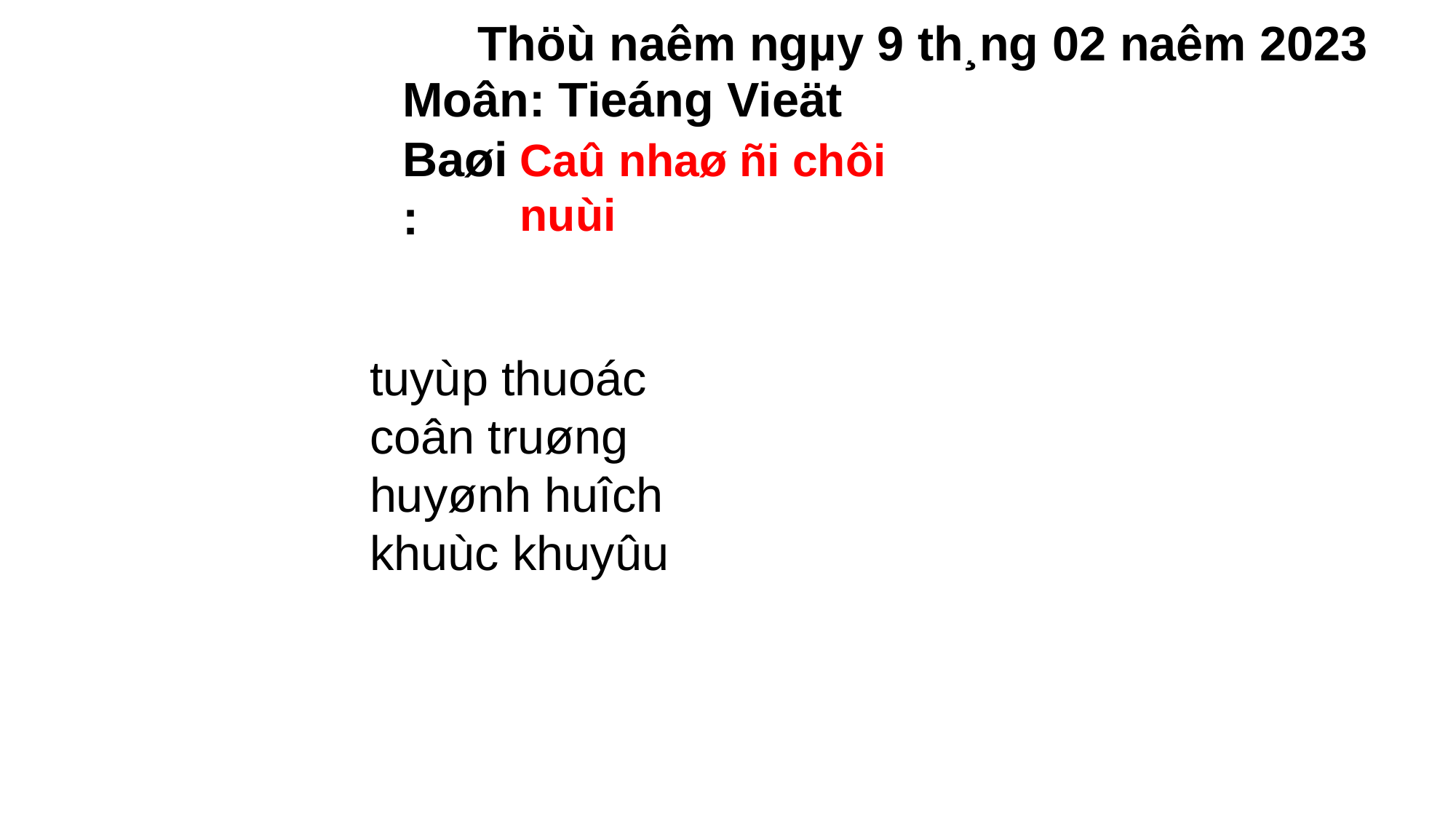

Thöù naêm ngµy 9 th¸ng 02 naêm 2023
Moân: Tieáng Vieät
Baøi:
Caû nhaø ñi chôi nuùi
tuyùp thuoác
coân truøng
huyønh huîch
khuùc khuyûu